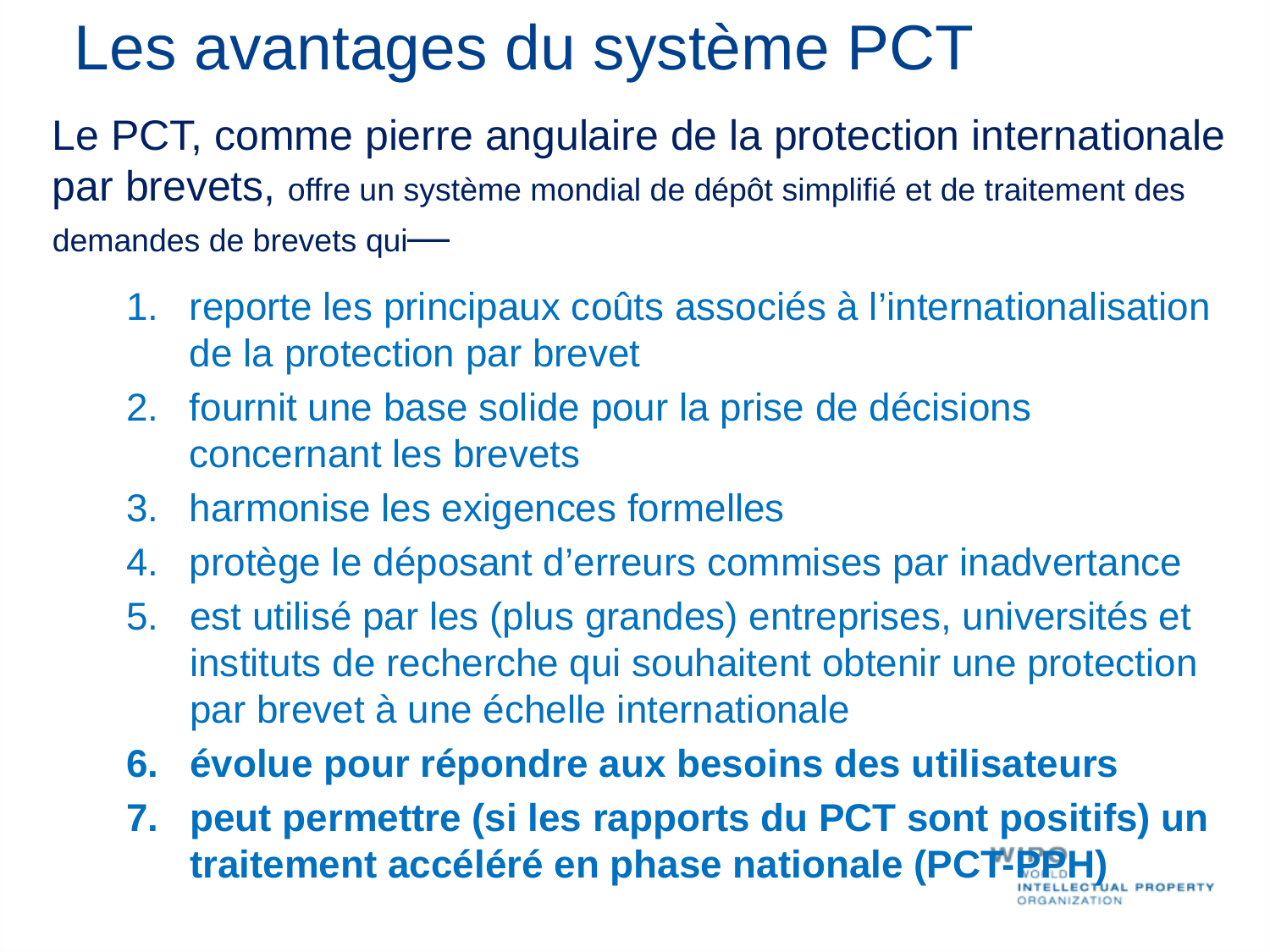

Les avantages du système PCT
Le PCT, comme pierre angulaire de la protection internationale par brevets, offre un système mondial de dépôt simplifié et de traitement des demandes de brevets qui—

reporte les principaux coûts associés à l’internationalisation de la protection par brevet
fournit une base solide pour la prise de décisions concernant les brevets
3. 	harmonise les exigences formelles
4. 	protège le déposant d’erreurs commises par inadvertance
est utilisé par les (plus grandes) entreprises, universités et instituts de recherche qui souhaitent obtenir une protection par brevet à une échelle internationale
évolue pour répondre aux besoins des utilisateurs
peut permettre (si les rapports du PCT sont positifs) un traitement accéléré en phase nationale (PCT-PPH)